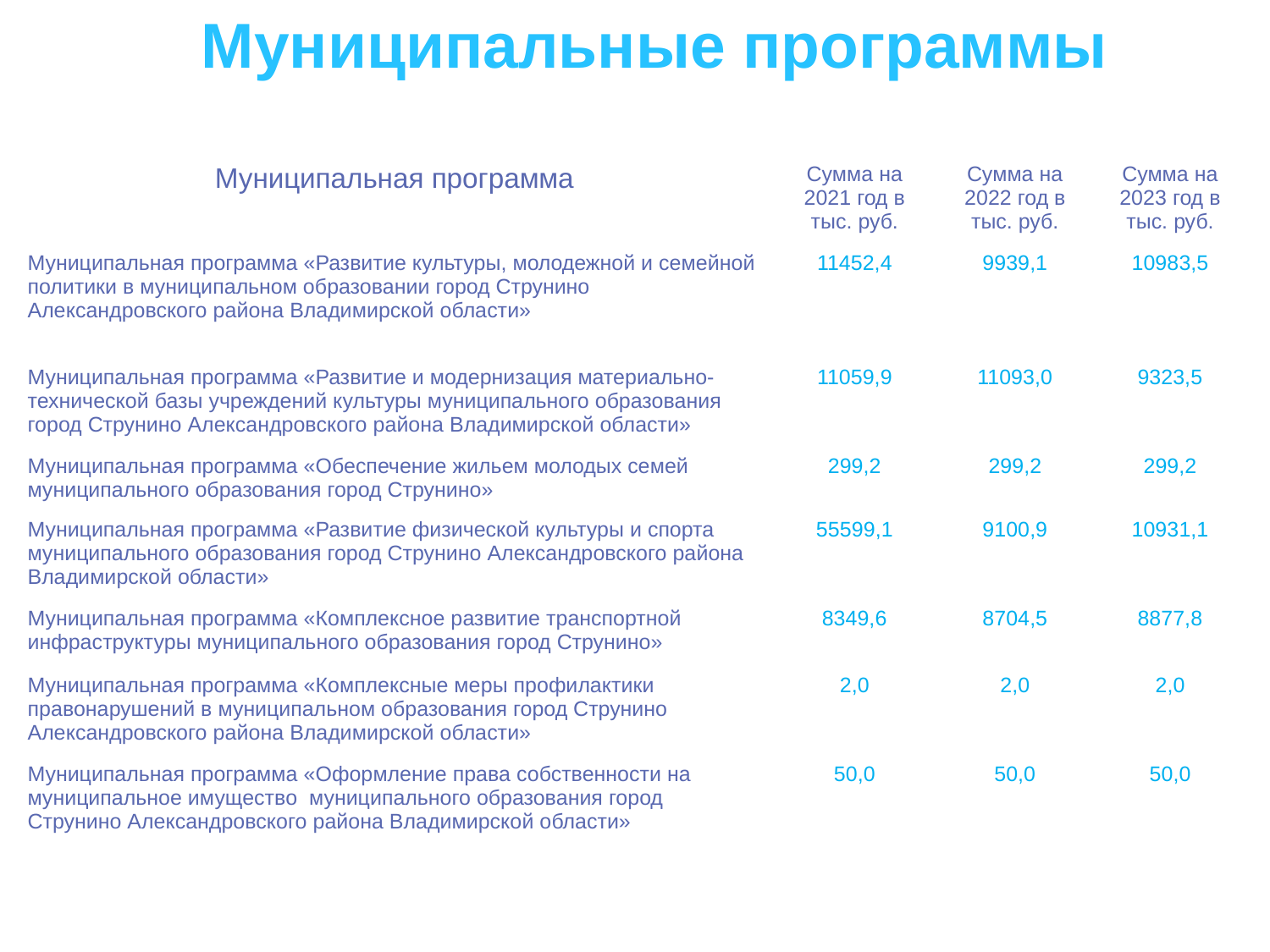

Муниципальные программы
| Муниципальная программа | Сумма на 2021 год в тыс. руб. | Сумма на 2022 год в тыс. руб. | Сумма на 2023 год в тыс. руб. |
| --- | --- | --- | --- |
| Муниципальная программа «Развитие культуры, молодежной и семейной политики в муниципальном образовании город Струнино Александровского района Владимирской области» | 11452,4 | 9939,1 | 10983,5 |
| Муниципальная программа «Развитие и модернизация материально-технической базы учреждений культуры муниципального образования город Струнино Александровского района Владимирской области» | 11059,9 | 11093,0 | 9323,5 |
| Муниципальная программа «Обеспечение жильем молодых семей муниципального образования город Струнино» | 299,2 | 299,2 | 299,2 |
| Муниципальная программа «Развитие физической культуры и спорта муниципального образования город Струнино Александровского района Владимирской области» | 55599,1 | 9100,9 | 10931,1 |
| Муниципальная программа «Комплексное развитие транспортной инфраструктуры муниципального образования город Струнино» | 8349,6 | 8704,5 | 8877,8 |
| Муниципальная программа «Комплексные меры профилактики правонарушений в муниципальном образования город Струнино Александровского района Владимирской области» | 2,0 | 2,0 | 2,0 |
| Муниципальная программа «Оформление права собственности на муниципальное имущество муниципального образования город Струнино Александровского района Владимирской области» | 50,0 | 50,0 | 50,0 |